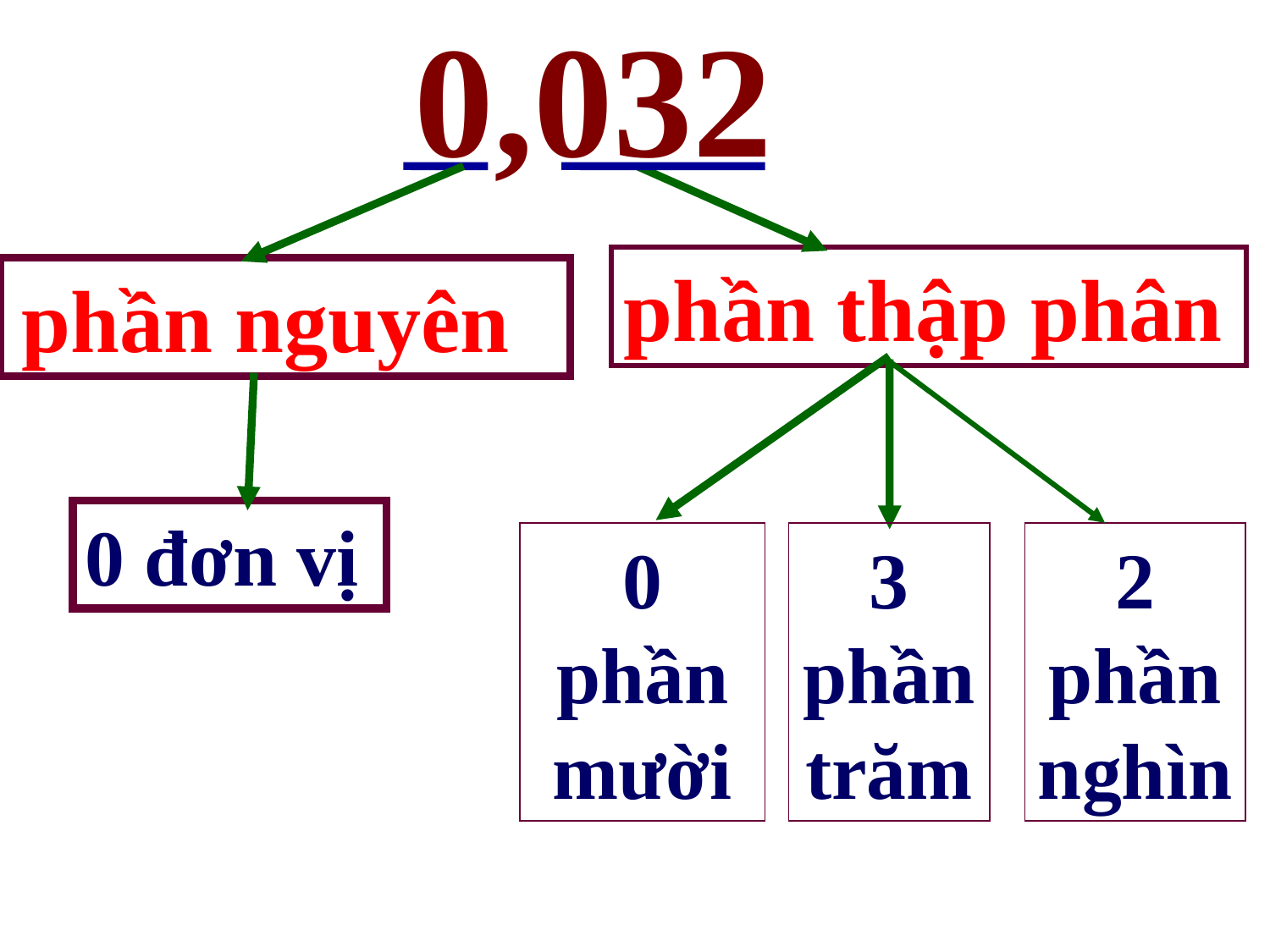

0,032

phần thập phân
 phần nguyên

0 đơn vị
2 phần nghìn
0 phần mười
3 phần trăm